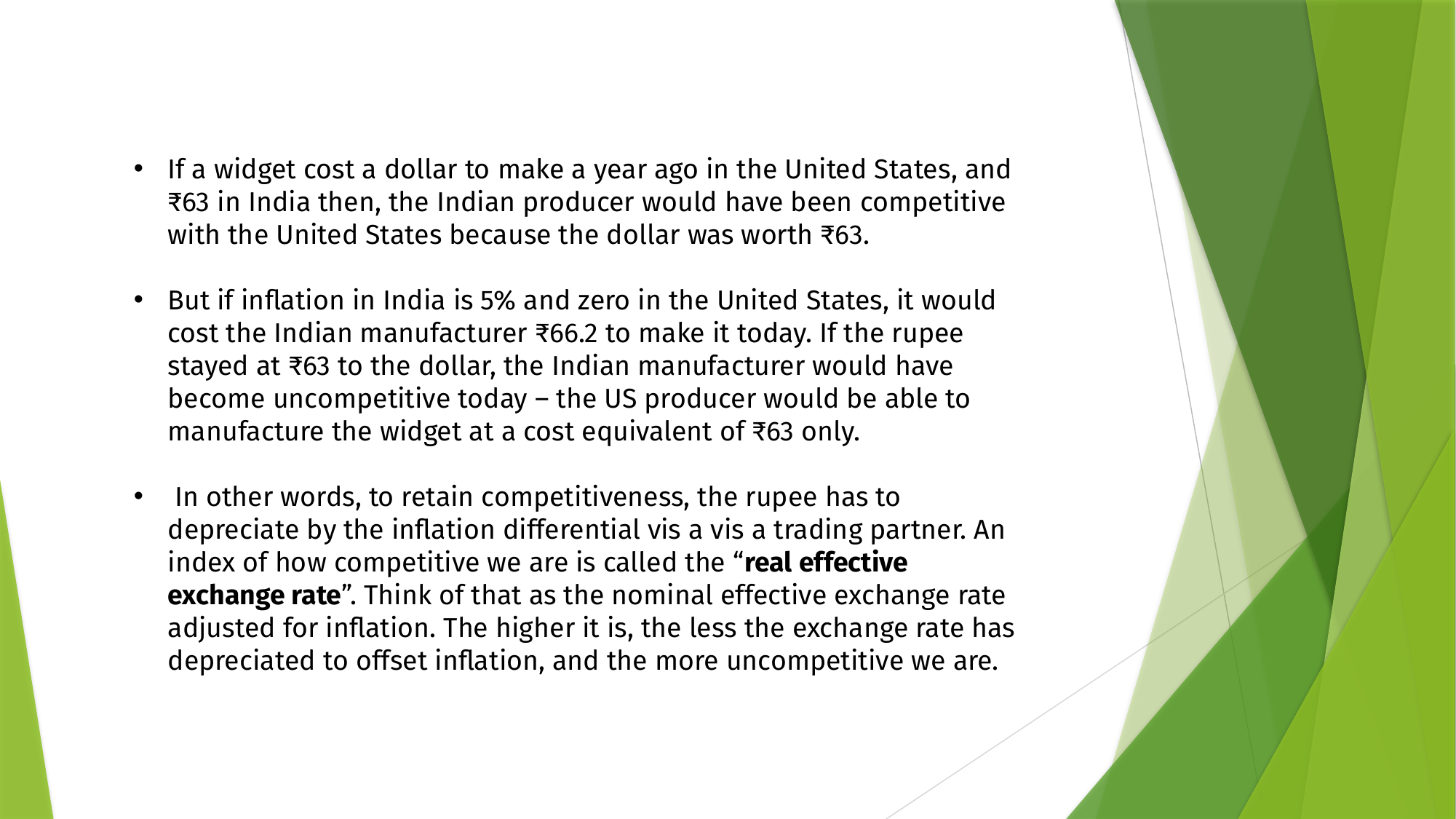

If a widget cost a dollar to make a year ago in the United States, and ₹63 in India then, the Indian producer would have been competitive with the United States because the dollar was worth ₹63.

But if inflation in India is 5% and zero in the United States, it would cost the Indian manufacturer ₹66.2 to make it today. If the rupee stayed at ₹63 to the dollar, the Indian manufacturer would have become uncompetitive today – the US producer would be able to manufacture the widget at a cost equivalent of ₹63 only.

 In other words, to retain competitiveness, the rupee has to depreciate by the inflation differential vis a vis a trading partner. An index of how competitive we are is called the “real effective exchange rate”. Think of that as the nominal effective exchange rate adjusted for inflation. The higher it is, the less the exchange rate has depreciated to offset inflation, and the more uncompetitive we are.